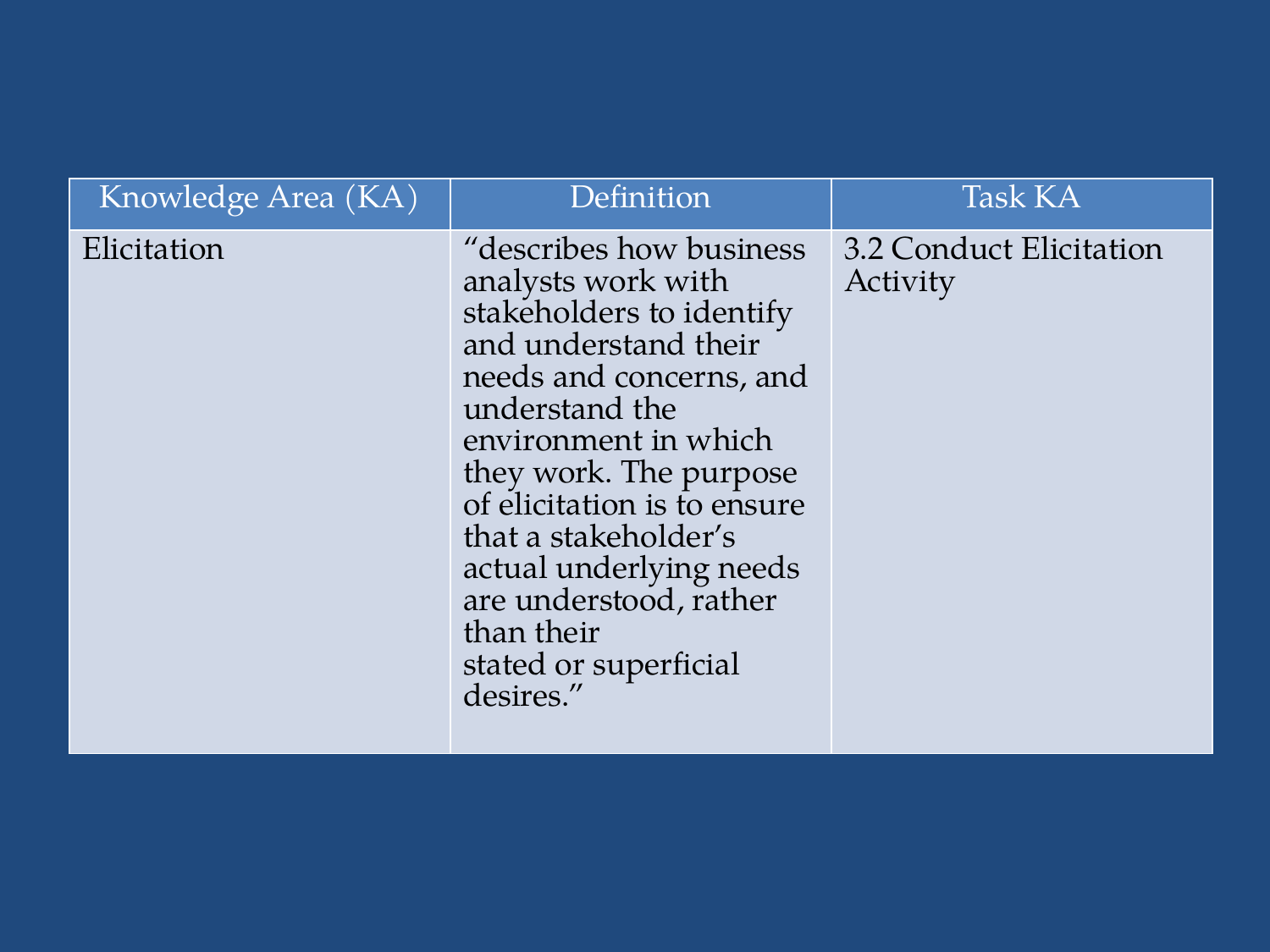

#
| Knowledge Area (KA) | Definition | Task KA |
| --- | --- | --- |
| Elicitation | “describes how business analysts work with stakeholders to identify and understand their needs and concerns, and understand the environment in which they work. The purpose of elicitation is to ensure that a stakeholder’s actual underlying needs are understood, rather than their stated or superficial desires.” | 3.2 Conduct Elicitation Activity |